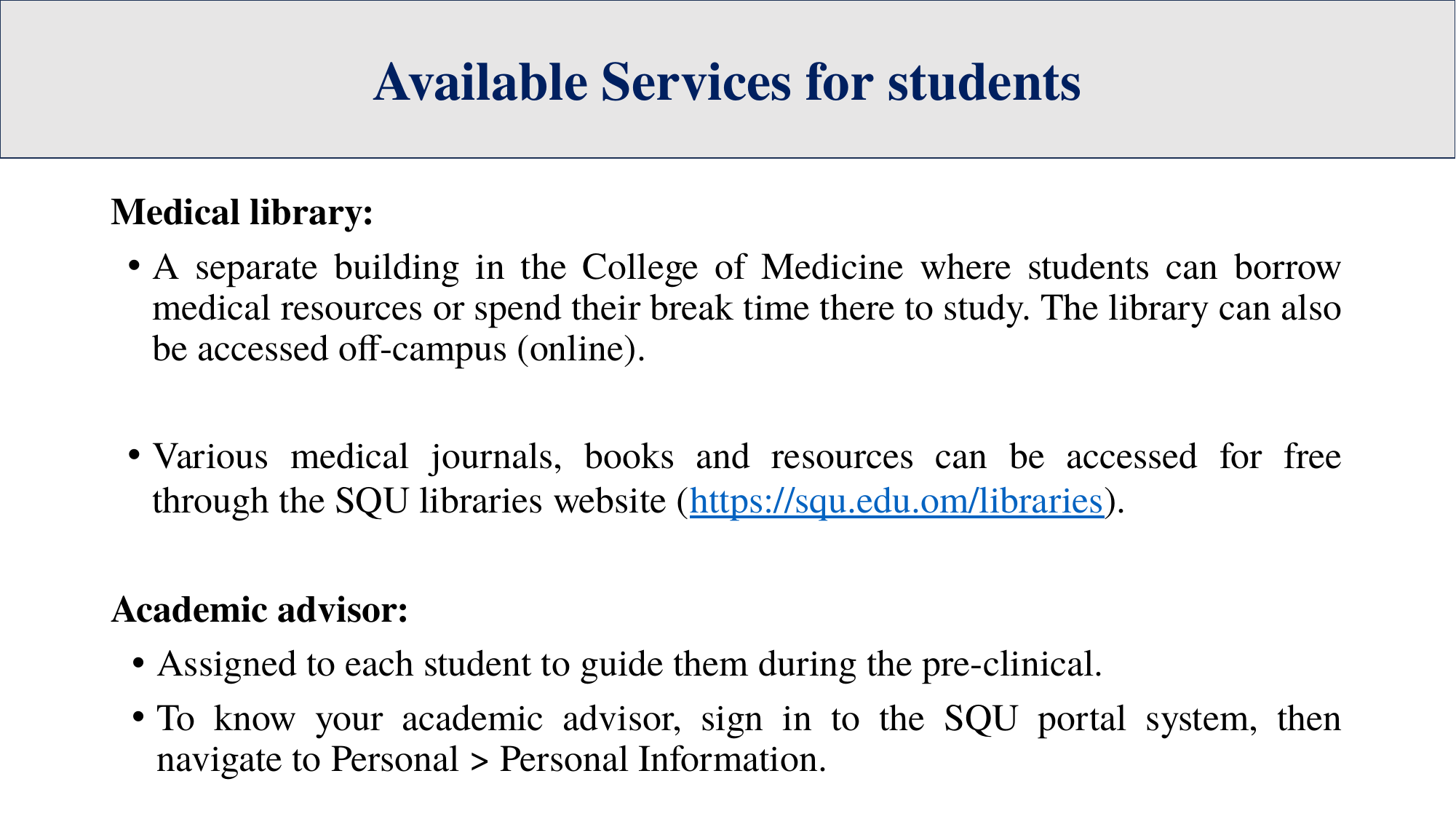

# Available Services for students
Medical library:
A separate building in the College of Medicine where students can borrow medical resources or spend their break time there to study. The library can also be accessed off-campus (online).

Various medical journals, books and resources can be accessed for free through the SQU libraries website (https://squ.edu.om/libraries).

Academic advisor:
Assigned to each student to guide them during the pre-clinical.
To know your academic advisor, sign in to the SQU portal system, then navigate to Personal > Personal Information.